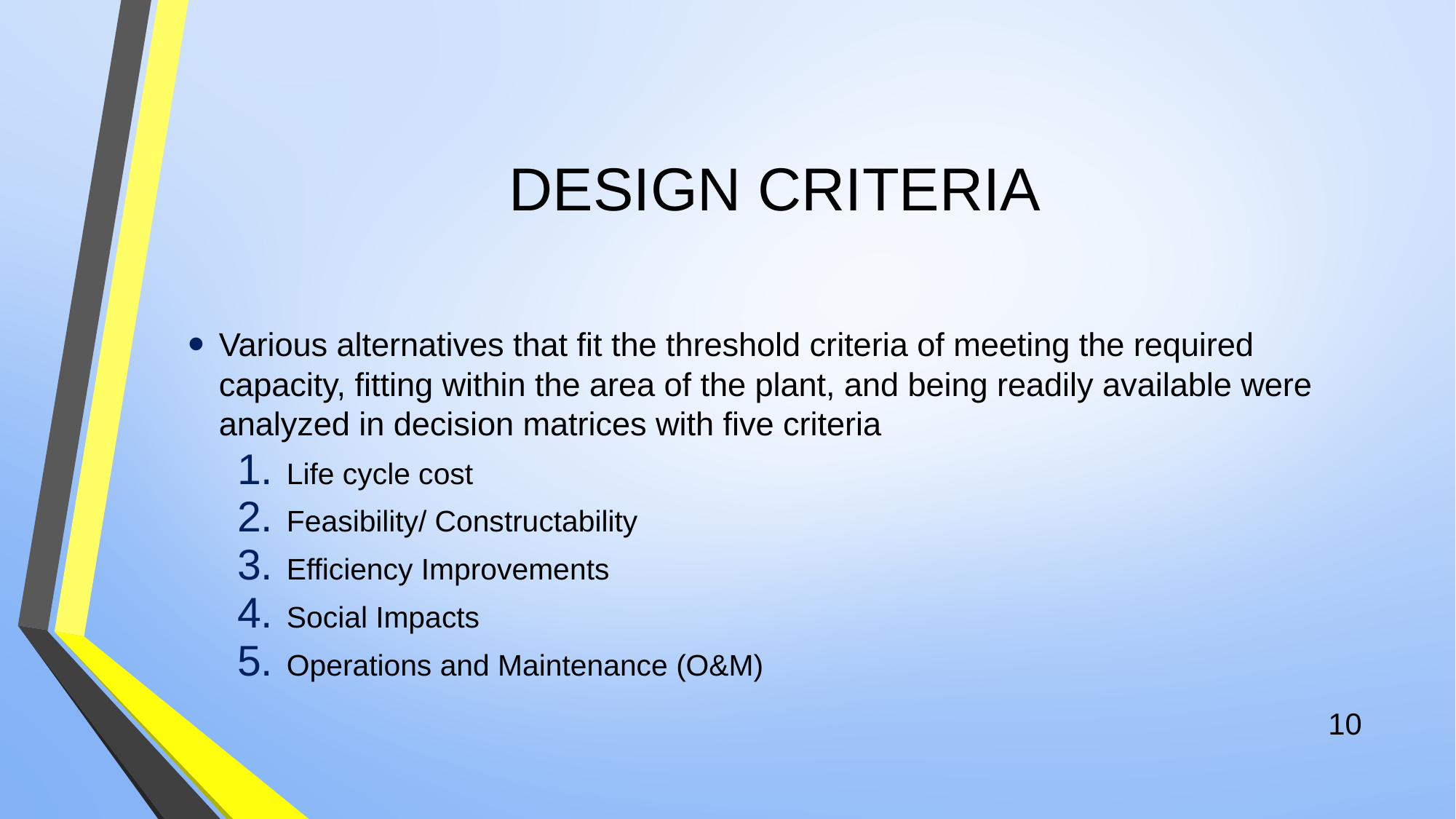

# DESIGN CRITERIA
Various alternatives that fit the threshold criteria of meeting the required capacity, fitting within the area of the plant, and being readily available were analyzed in decision matrices with five criteria
Life cycle cost
Feasibility/ Constructability
Efficiency Improvements
Social Impacts
Operations and Maintenance (O&M)

10